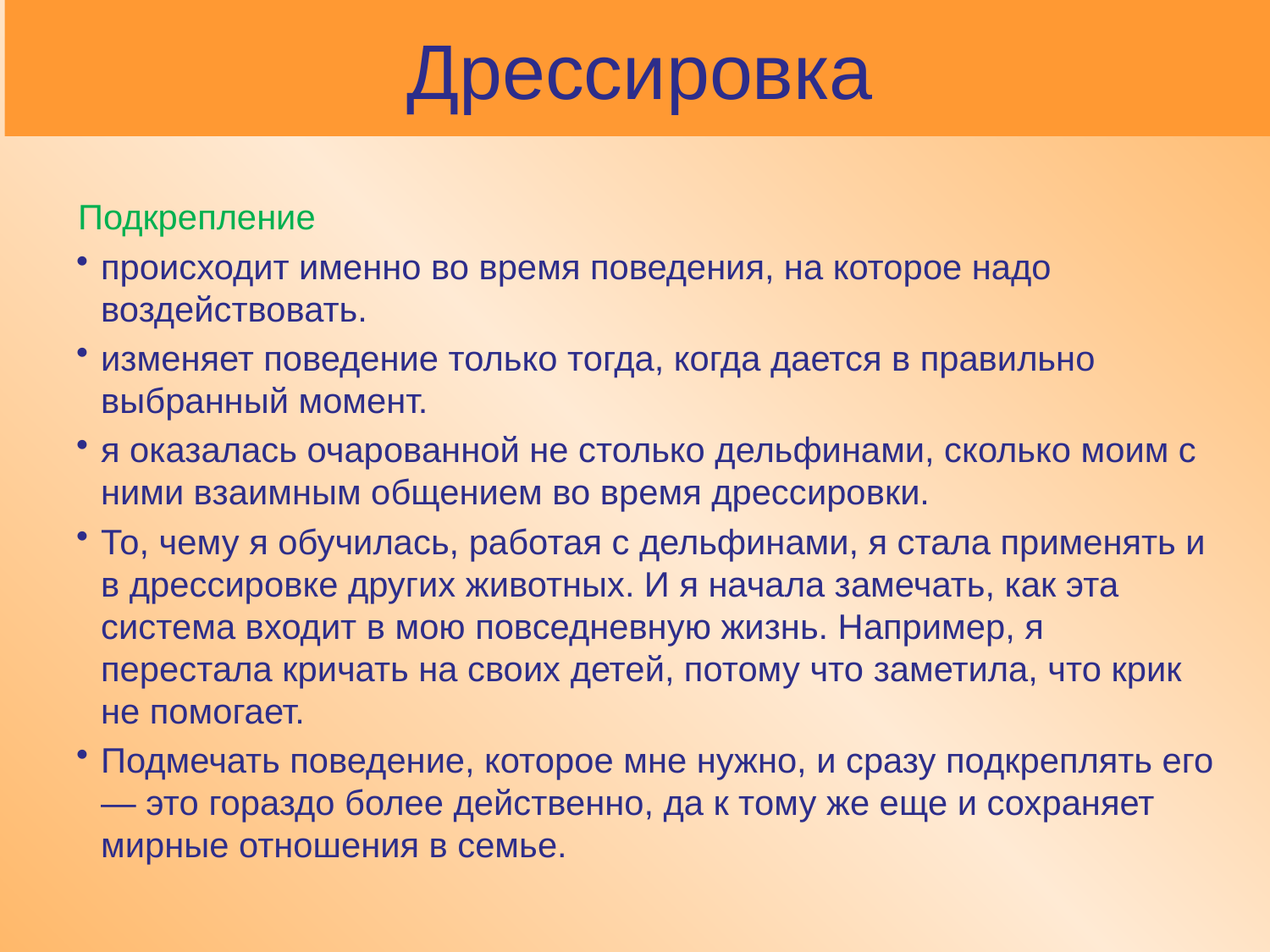

# Дрессировка
Подкрепление
происходит именно во время поведения, на которое надо воздействовать.
изменяет поведение только тогда, когда дается в правильно выбранный момент.
я оказалась очарованной не столько дельфинами, сколько моим с ними взаимным общением во время дрессировки.
То, чему я обучилась, работая с дельфинами, я стала применять и в дрессировке других животных. И я начала замечать, как эта система входит в мою повседневную жизнь. Например, я перестала кричать на своих детей, потому что заметила, что крик не помогает.
Подмечать поведение, которое мне нужно, и сразу подкреплять его — это гораздо более действенно, да к тому же еще и сохраняет мирные отношения в семье.